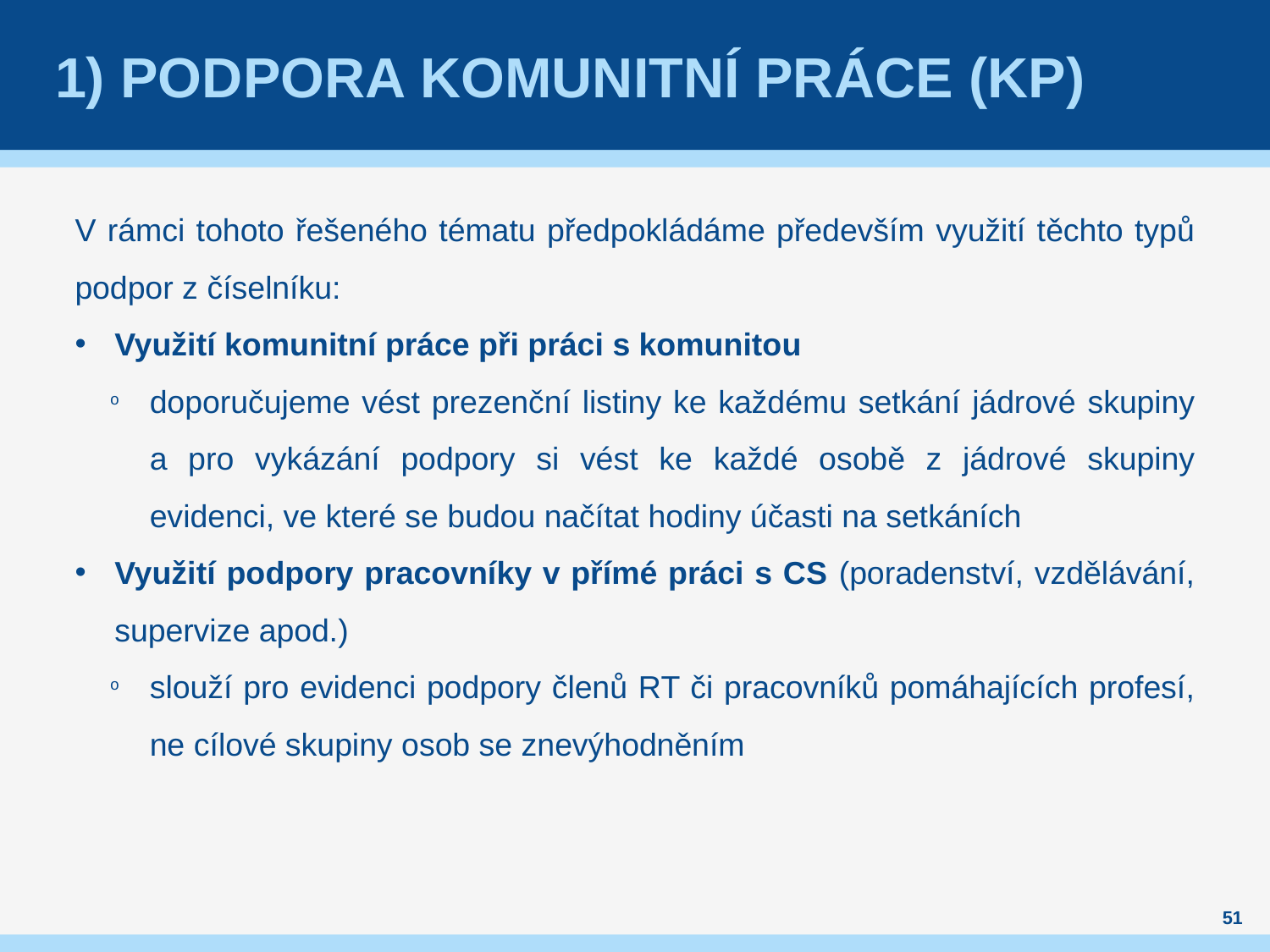

# 1) Podpora komunitní práce (KP)
V rámci tohoto řešeného tématu předpokládáme především využití těchto typů podpor z číselníku:
Využití komunitní práce při práci s komunitou
doporučujeme vést prezenční listiny ke každému setkání jádrové skupiny a pro vykázání podpory si vést ke každé osobě z jádrové skupiny evidenci, ve které se budou načítat hodiny účasti na setkáních
Využití podpory pracovníky v přímé práci s CS (poradenství, vzdělávání, supervize apod.)
slouží pro evidenci podpory členů RT či pracovníků pomáhajících profesí, ne cílové skupiny osob se znevýhodněním
51